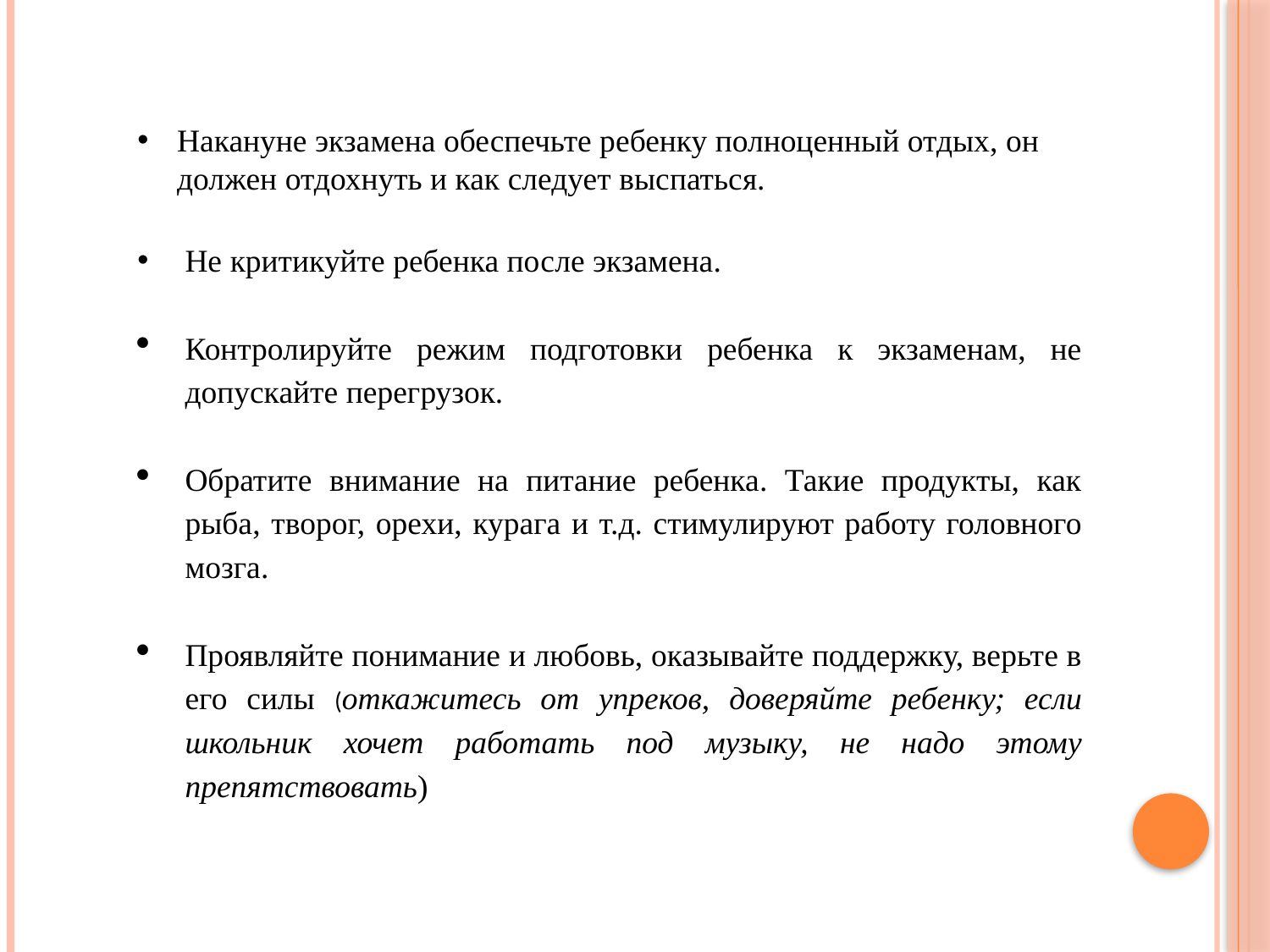

Накануне экзамена обеспечьте ребенку полноценный отдых, он должен отдохнуть и как следует выспаться.

Не критикуйте ребенка после экзамена.

Контролируйте режим подготовки ребенка к экзаменам, не допускайте перегрузок.

Обратите внимание на питание ребенка. Такие продукты, как рыба, творог, орехи, курага и т.д. стимулируют работу головного мозга.

Проявляйте понимание и любовь, оказывайте поддержку, верьте в его силы (откажитесь от упреков, доверяйте ребенку; если школьник хочет работать под музыку, не надо этому препятствовать)